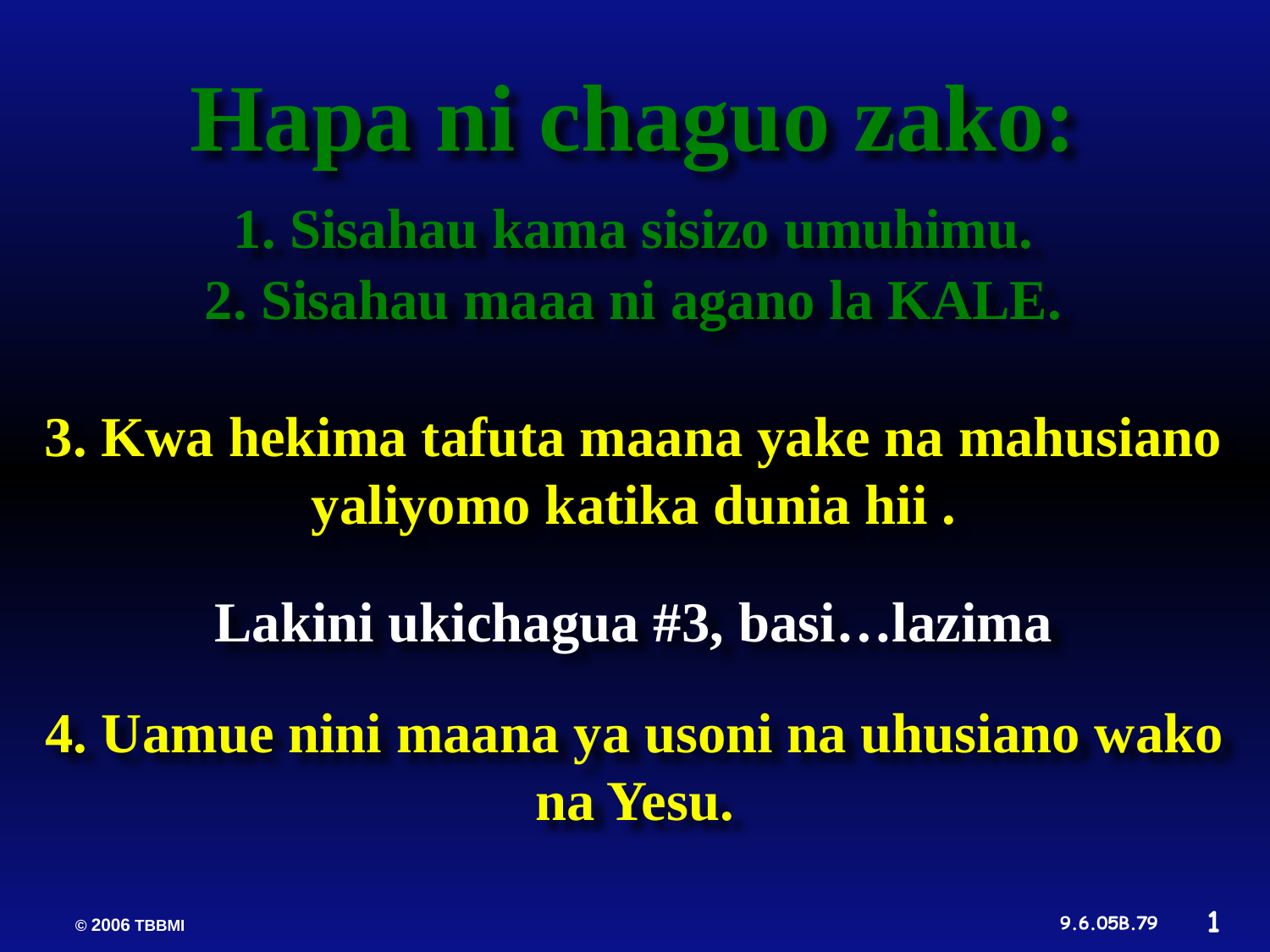

Hapa ni chaguo zako:
1. Sisahau kama sisizo umuhimu.
2. Sisahau maaa ni agano la KALE.
3. Kwa hekima tafuta maana yake na mahusiano yaliyomo katika dunia hii .
Lakini ukichagua #3, basi…lazima
4. Uamue nini maana ya usoni na uhusiano wako na Yesu.
1

79